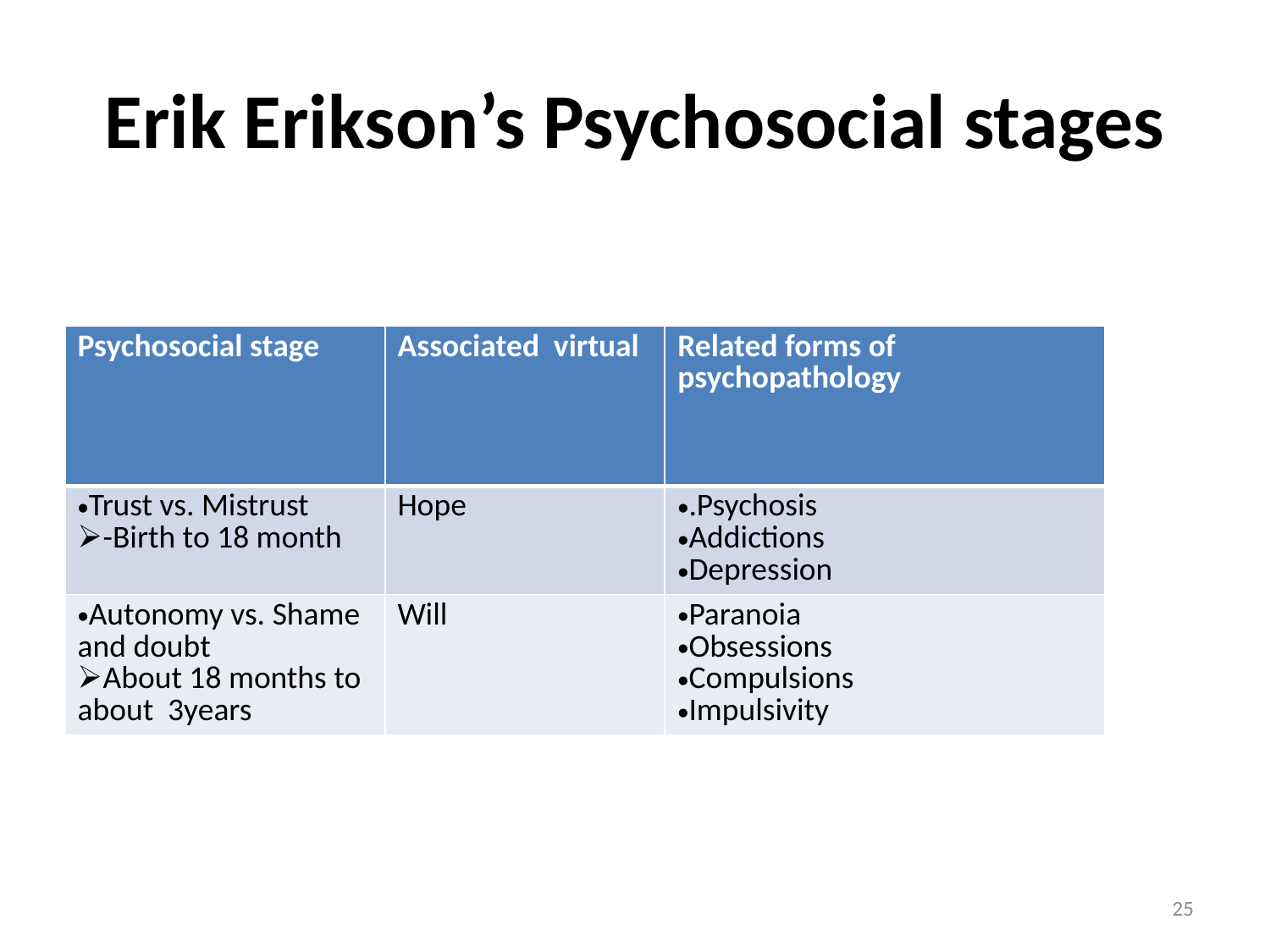

# Erik Erikson’s Psychosocial stages
| Psychosocial stage | Associated virtual | Related forms of psychopathology |
| --- | --- | --- |
| Trust vs. Mistrust -Birth to 18 month | Hope | .Psychosis Addictions Depression |
| Autonomy vs. Shame and doubt About 18 months to about 3years | Will | Paranoia Obsessions Compulsions Impulsivity |
25